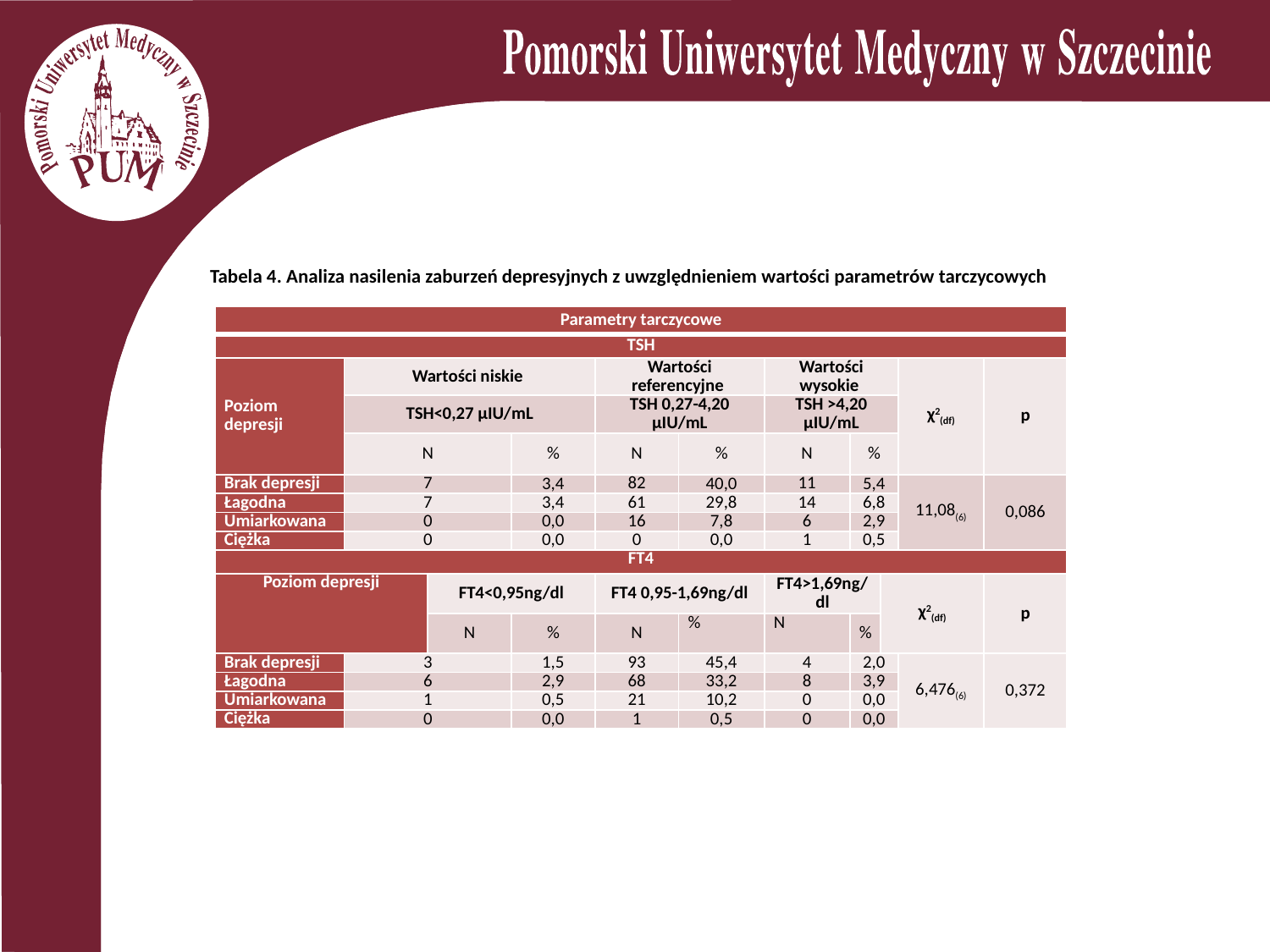

Tabela 4. Analiza nasilenia zaburzeń depresyjnych z uwzględnieniem wartości parametrów tarczycowych

| Parametry tarczycowe |  |  |  |  |  |  |  |  |  |  |
| --- | --- | --- | --- | --- | --- | --- | --- | --- | --- | --- |
| TSH |  |  |  |  |  |  |  |  |  |  |
| Poziom depresji | Wartości niskie |  |  | Wartości referencyjne |  | Wartości wysokie |  |  | χ2(df) | p |
|  | TSH<0,27 µIU/mL |  |  | TSH 0,27-4,20 µIU/mL |  | TSH >4,20 µIU/mL |  |  |  |  |
|  | N |  | % | N | % | N | % |  |  |  |
| Brak depresji | 7 |  | 3,4 | 82 | 40,0 | 11 | 5,4 |  | 11,08(6) | 0,086 |
| Łagodna | 7 |  | 3,4 | 61 | 29,8 | 14 | 6,8 |  |  |  |
| Umiarkowana | 0 |  | 0,0 | 16 | 7,8 | 6 | 2,9 |  |  |  |
| Ciężka | 0 |  | 0,0 | 0 | 0,0 | 1 | 0,5 |  |  |  |
| FT4 |  |  |  |  |  |  |  |  |  |  |
| Poziom depresji |  | FT4<0,95ng/dl |  | FT4 0,95-1,69ng/dl |  | FT4>1,69ng/dl |  | χ2(df) |  | p |
|  |  | N | % | N | % | N | % |  |  |  |
| Brak depresji | 3 |  | 1,5 | 93 | 45,4 | 4 | 2,0 |  | 6,476(6) | 0,372 |
| Łagodna | 6 |  | 2,9 | 68 | 33,2 | 8 | 3,9 |  |  |  |
| Umiarkowana | 1 |  | 0,5 | 21 | 10,2 | 0 | 0,0 |  |  |  |
| Ciężka | 0 |  | 0,0 | 1 | 0,5 | 0 | 0,0 |  |  |  |